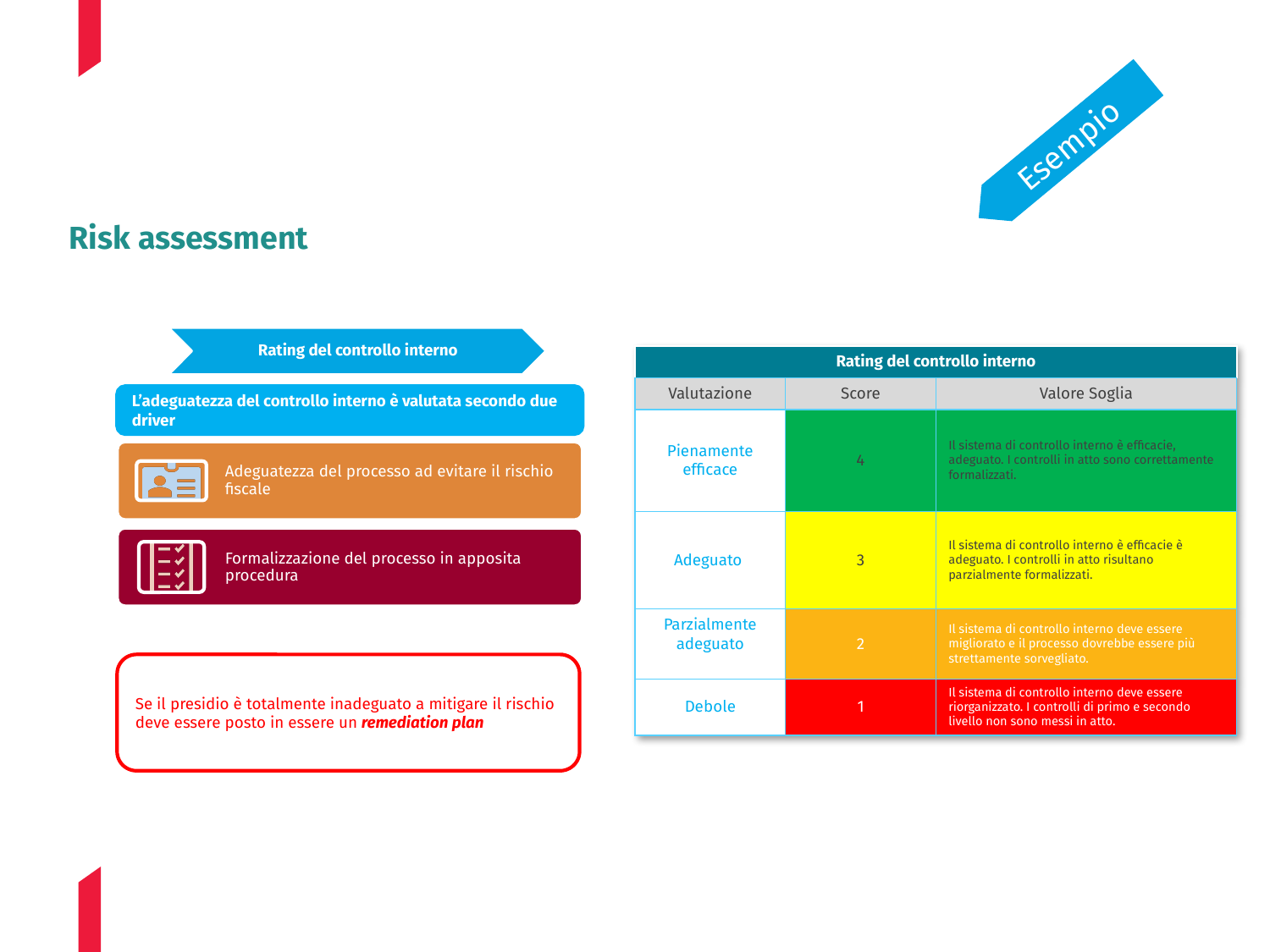

Esempio
Risk assessment

Rating del controllo interno
| Rating del controllo interno |  |  |
| --- | --- | --- |
| Valutazione | Score | Valore Soglia |
| Pienamente efficace | 4 | Il sistema di controllo interno è efficacie, adeguato. I controlli in atto sono correttamente formalizzati. |
| Adeguato | 3 | Il sistema di controllo interno è efficacie è adeguato. I controlli in atto risultano parzialmente formalizzati. |
| Parzialmente adeguato | 2 | Il sistema di controllo interno deve essere migliorato e il processo dovrebbe essere più strettamente sorvegliato. |
| Debole | 1 | Il sistema di controllo interno deve essere riorganizzato. I controlli di primo e secondo livello non sono messi in atto. |
L’adeguatezza del controllo interno è valutata secondo due driver
Adeguatezza del processo ad evitare il rischio fiscale
Formalizzazione del processo in apposita procedura

Se il presidio è totalmente inadeguato a mitigare il rischio deve essere posto in essere un remediation plan